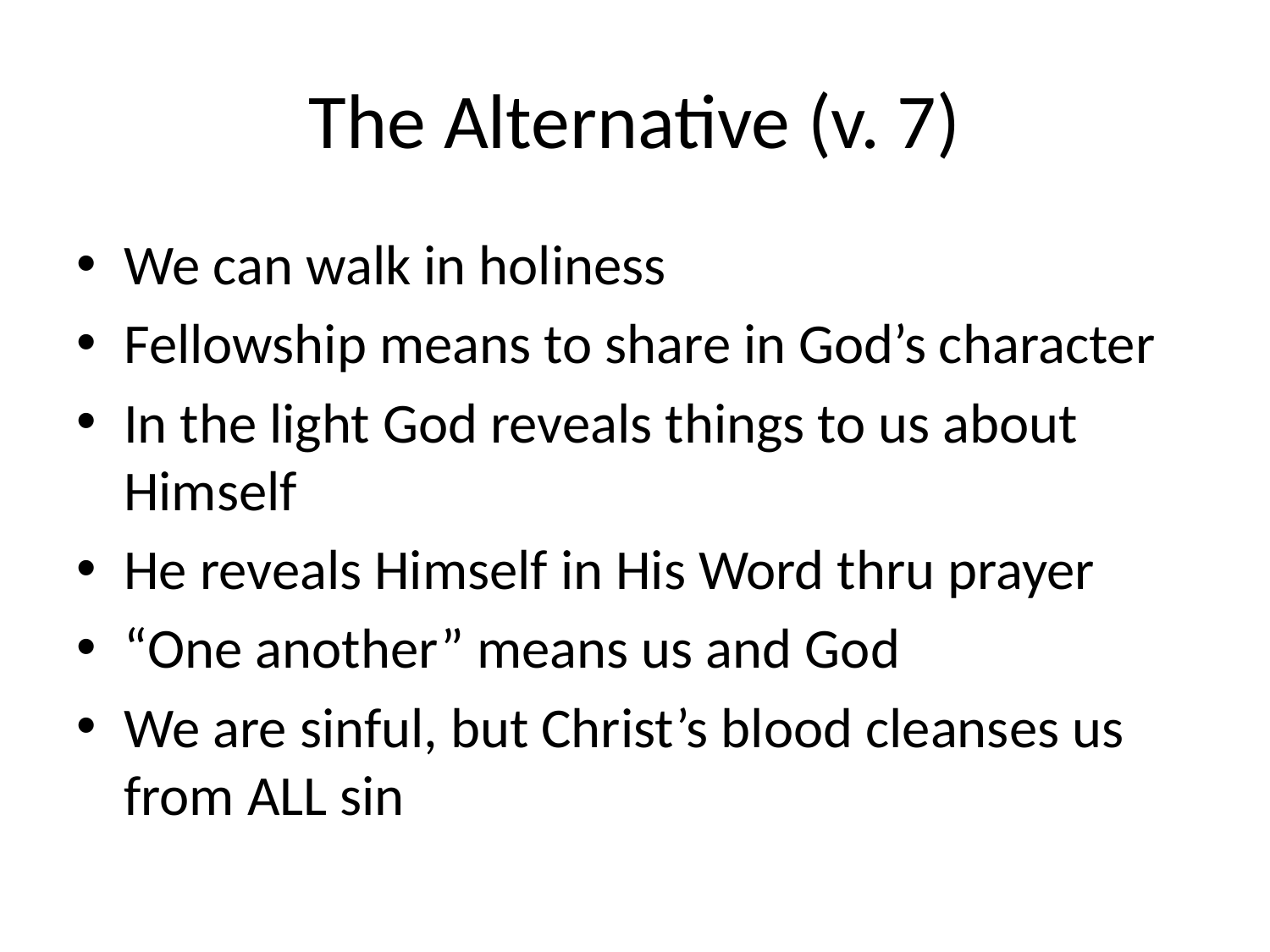

# The Alternative (v. 7)
We can walk in holiness
Fellowship means to share in God’s character
In the light God reveals things to us about Himself
He reveals Himself in His Word thru prayer
“One another” means us and God
We are sinful, but Christ’s blood cleanses us from ALL sin